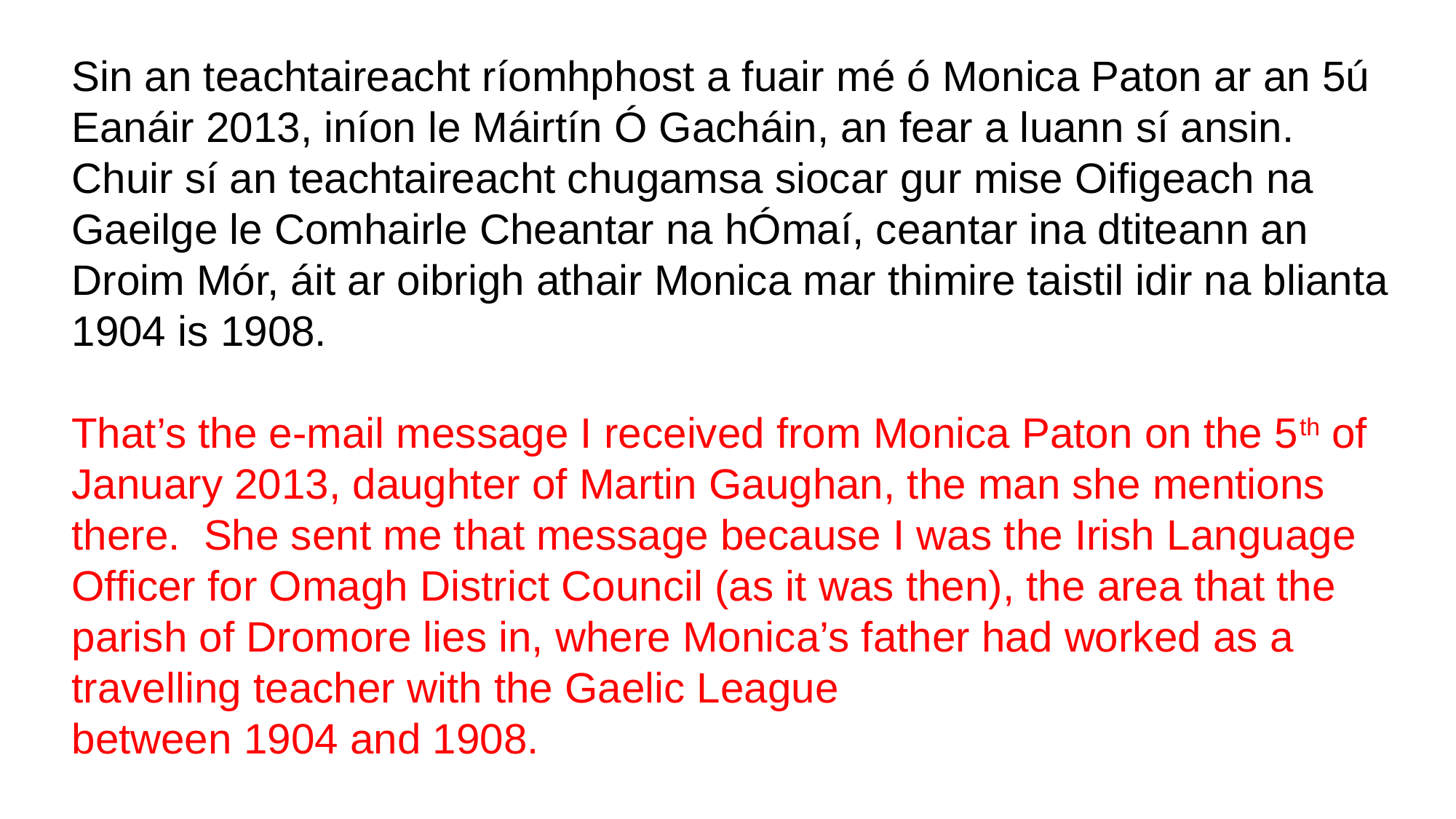

Sin an teachtaireacht ríomhphost a fuair mé ó Monica Paton ar an 5ú Eanáir 2013, iníon le Máirtín Ó Gacháin, an fear a luann sí ansin.  Chuir sí an teachtaireacht chugamsa siocar gur mise Oifigeach na Gaeilge le Comhairle Cheantar na hÓmaí, ceantar ina dtiteann an Droim Mór, áit ar oibrigh athair Monica mar thimire taistil idir na blianta 1904 is 1908.

That’s the e-mail message I received from Monica Paton on the 5th of January 2013, daughter of Martin Gaughan, the man she mentions there.  She sent me that message because I was the Irish Language Officer for Omagh District Council (as it was then), the area that the parish of Dromore lies in, where Monica’s father had worked as a travelling teacher with the Gaelic League
between 1904 and 1908.